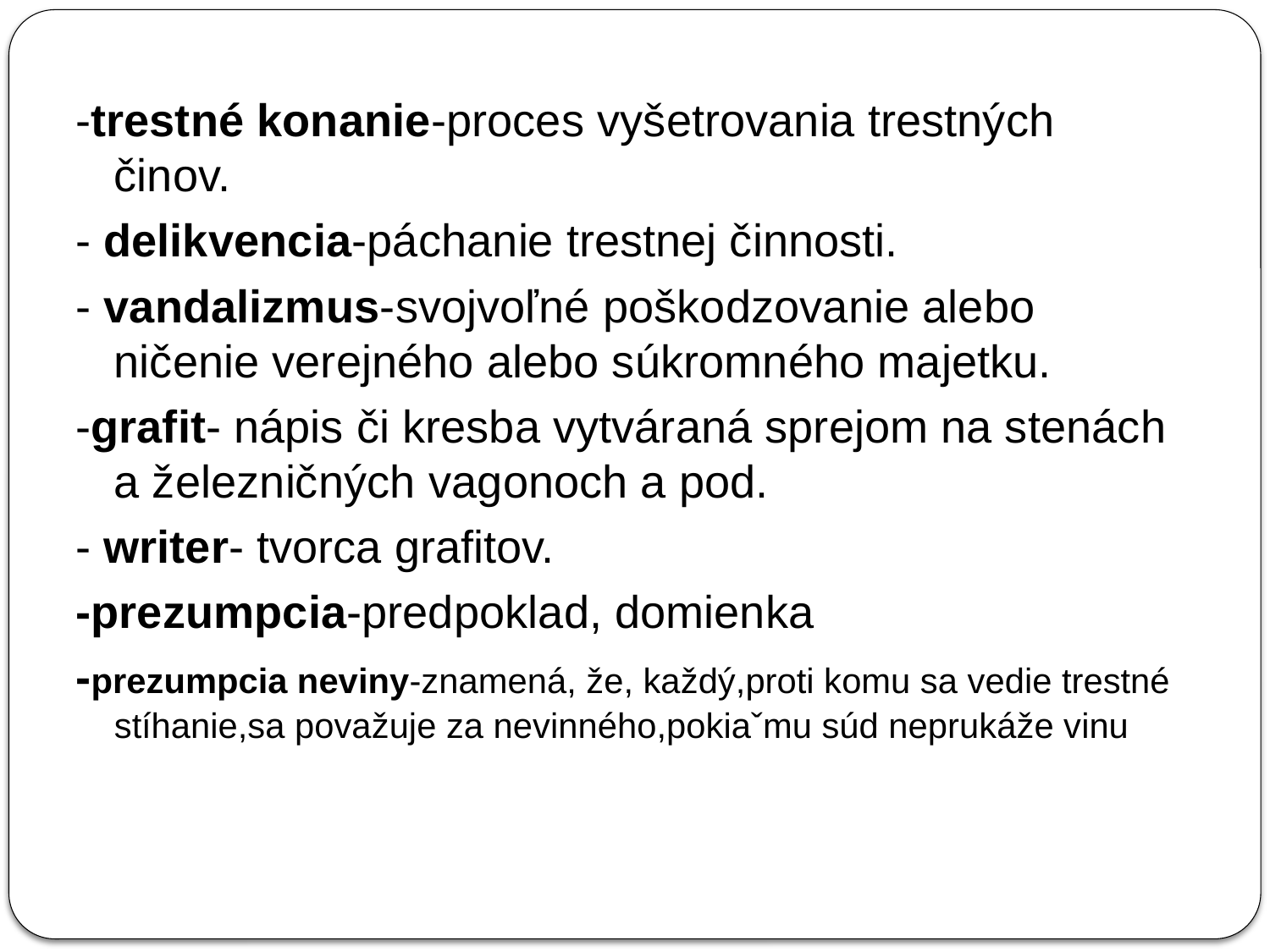

# Slovník
-trestné konanie-proces vyšetrovania trestných činov.
- delikvencia-páchanie trestnej činnosti.
- vandalizmus-svojvoľné poškodzovanie alebo ničenie verejného alebo súkromného majetku.
-grafit- nápis či kresba vytváraná sprejom na stenách a železničných vagonoch a pod.
- writer- tvorca grafitov.
-prezumpcia-predpoklad, domienka
-prezumpcia neviny-znamená, že, každý,proti komu sa vedie trestné stíhanie,sa považuje za nevinného,pokiaˇmu súd neprukáže vinu